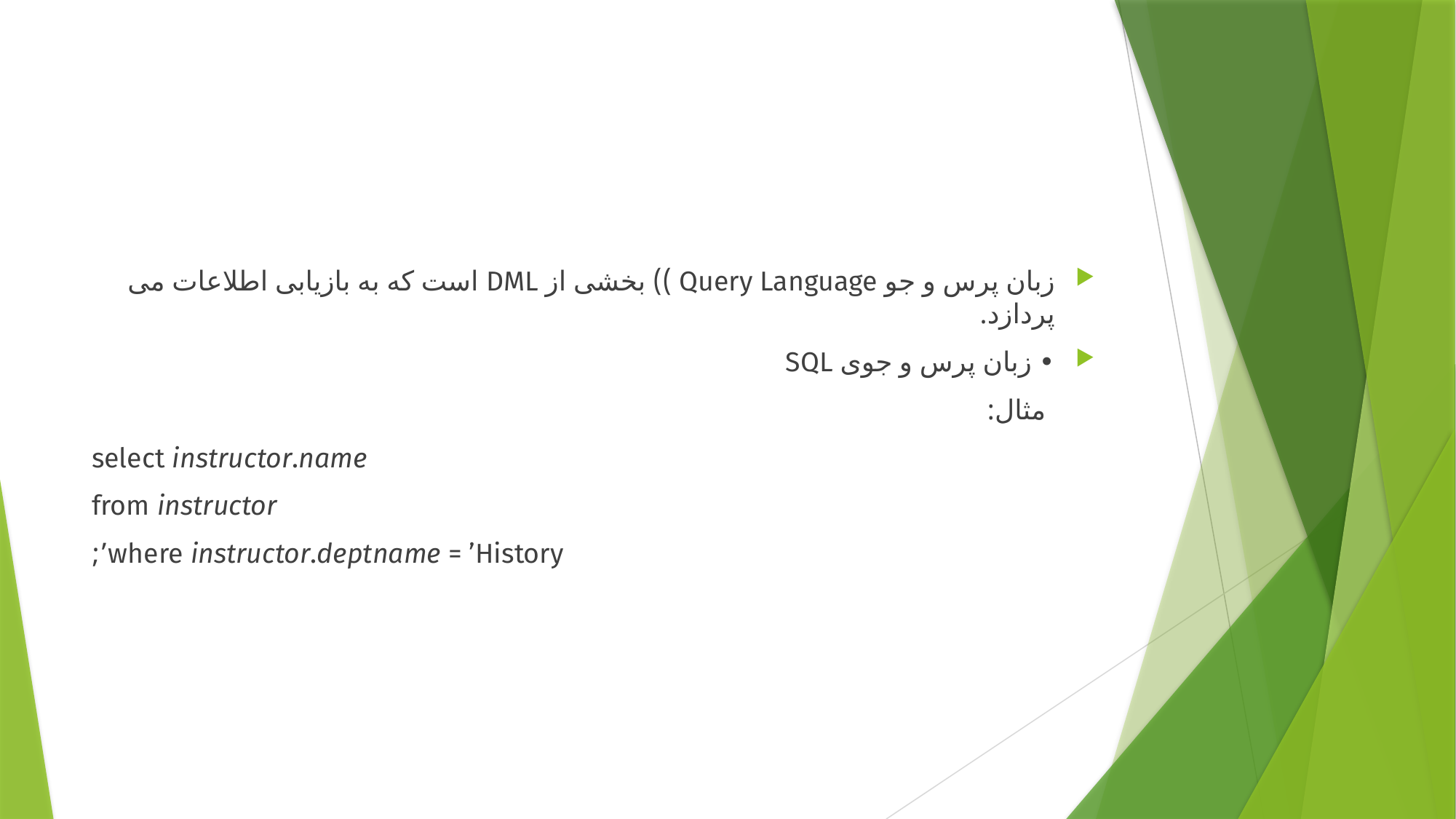

زبان پرس و جو Query Language )) بخشی از DML است که به بازیابی اطلاعات می پردازد.
• زبان پرس و جوی SQL
	مثال:
select instructor.name
from instructor
where instructor.deptname = ’History’;